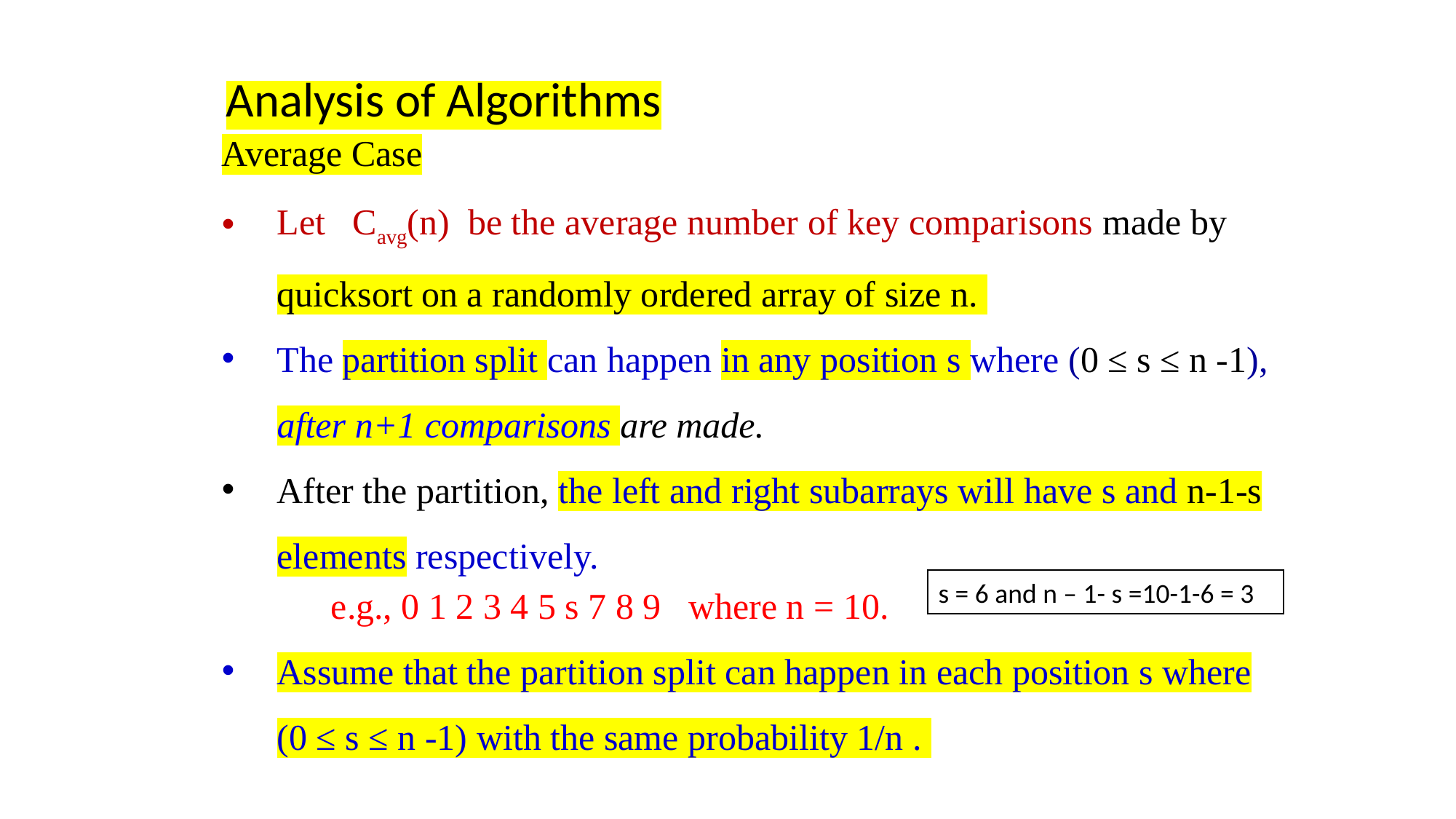

Analysis of Algorithms
Average Case
Let   Cavg(n)  be the average number of key comparisons made by quicksort on a randomly ordered array of size n.
The partition split can happen in any position s where (0 ≤ s ≤ n -1), after n+1 comparisons are made.
After the partition, the left and right subarrays will have s and n-1-s elements respectively.
	e.g., 0 1 2 3 4 5 s 7 8 9   where n = 10.
Assume that the partition split can happen in each position s where (0 ≤ s ≤ n -1) with the same probability 1/n .
s = 6 and n – 1- s =10-1-6 = 3